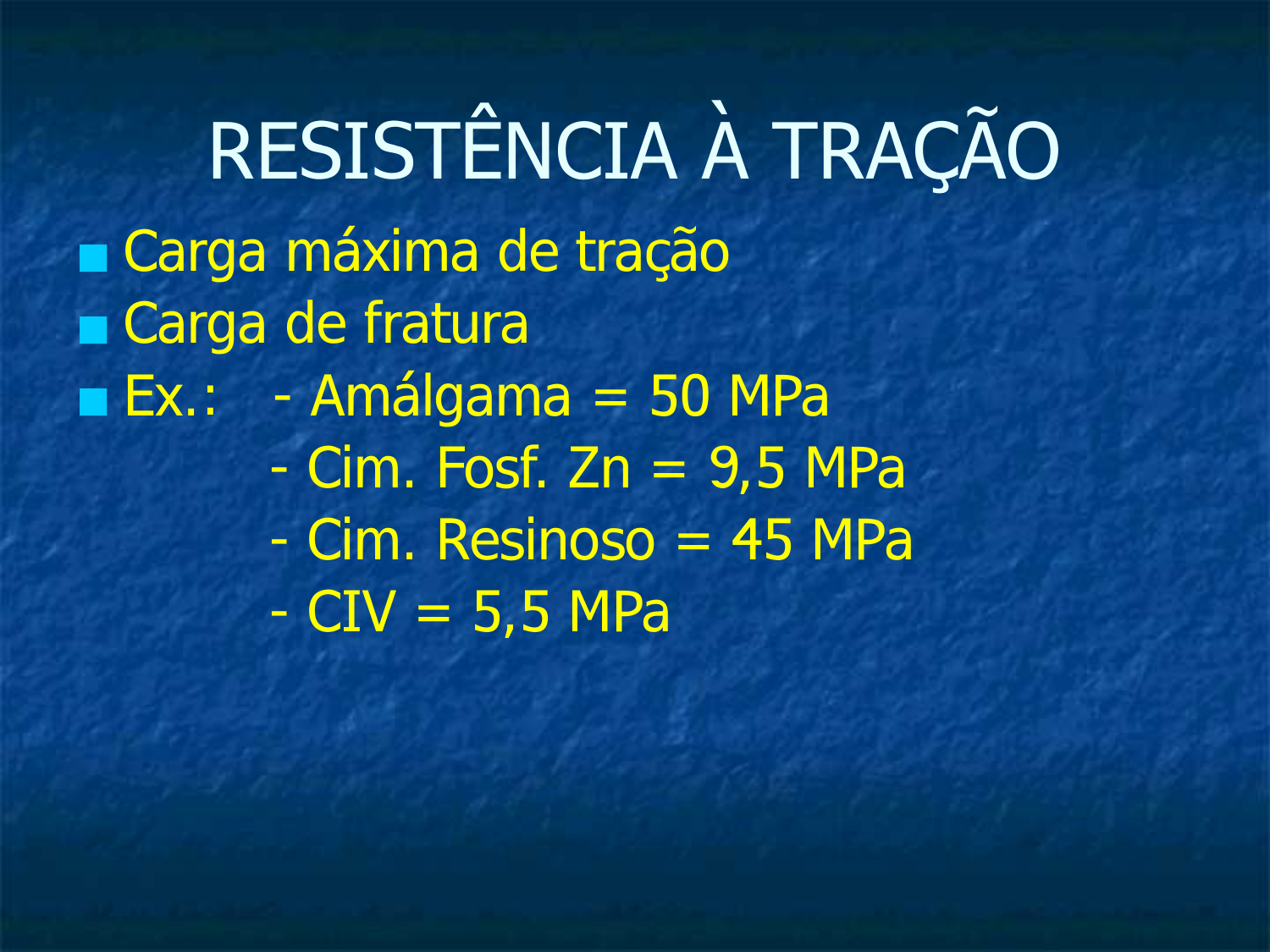

# RESISTÊNCIA À TRAÇÃO
Carga máxima de tração
Carga de fratura
Ex.:   - Amálgama = 50 MPa
           - Cim. Fosf. Zn = 9,5 MPa
           - Cim. Resinoso = 45 MPa
           - CIV = 5,5 MPa